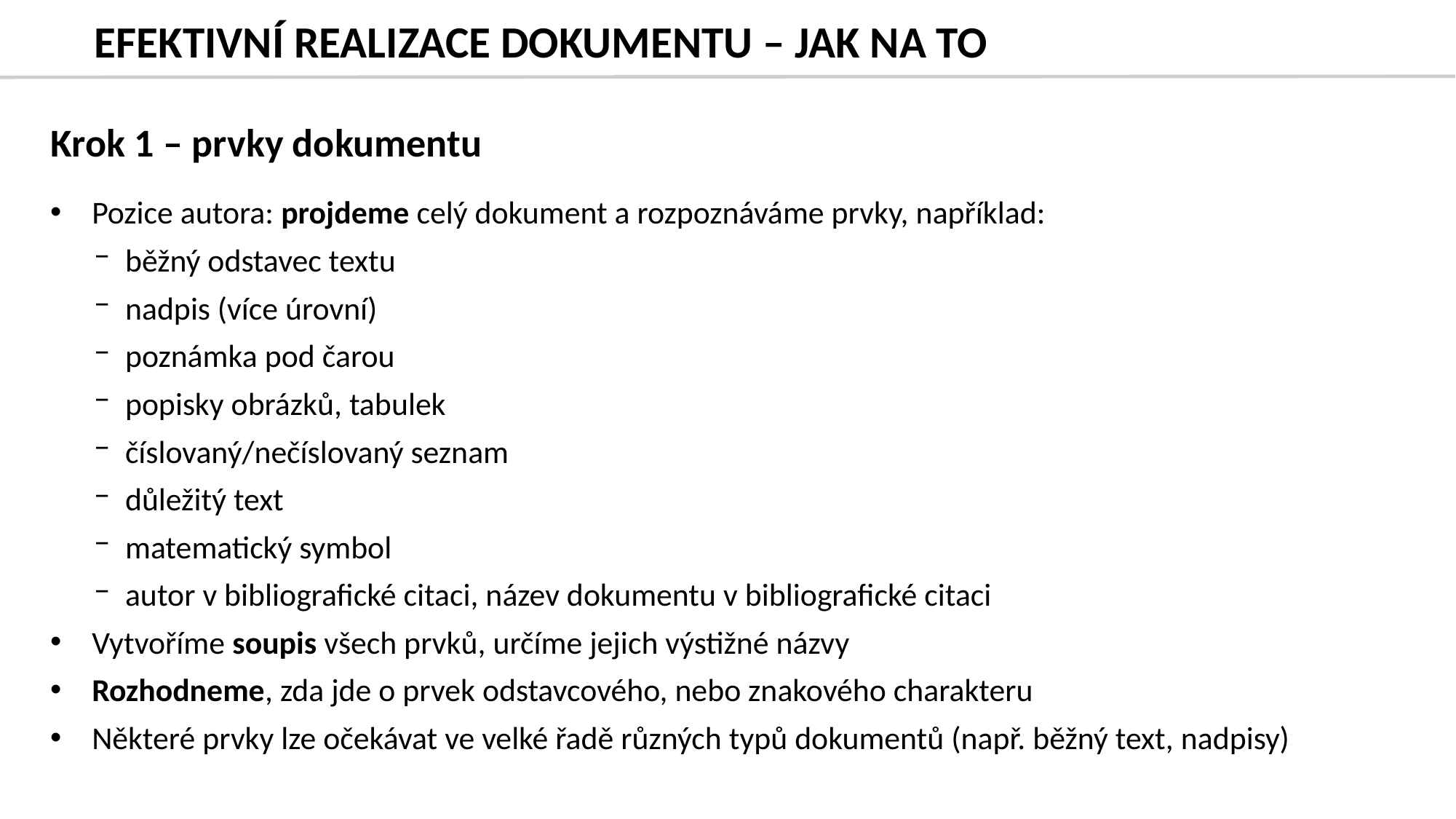

# EFEKTIVNÍ REALIZACE DOKUMENTU – JAK NA TO
Krok 1 – prvky dokumentu
Pozice autora: projdeme celý dokument a rozpoznáváme prvky, například:
běžný odstavec textu
nadpis (více úrovní)
poznámka pod čarou
popisky obrázků, tabulek
číslovaný/nečíslovaný seznam
důležitý text
matematický symbol
autor v bibliografické citaci, název dokumentu v bibliografické citaci
Vytvoříme soupis všech prvků, určíme jejich výstižné názvy
Rozhodneme, zda jde o prvek odstavcového, nebo znakového charakteru
Některé prvky lze očekávat ve velké řadě různých typů dokumentů (např. běžný text, nadpisy)